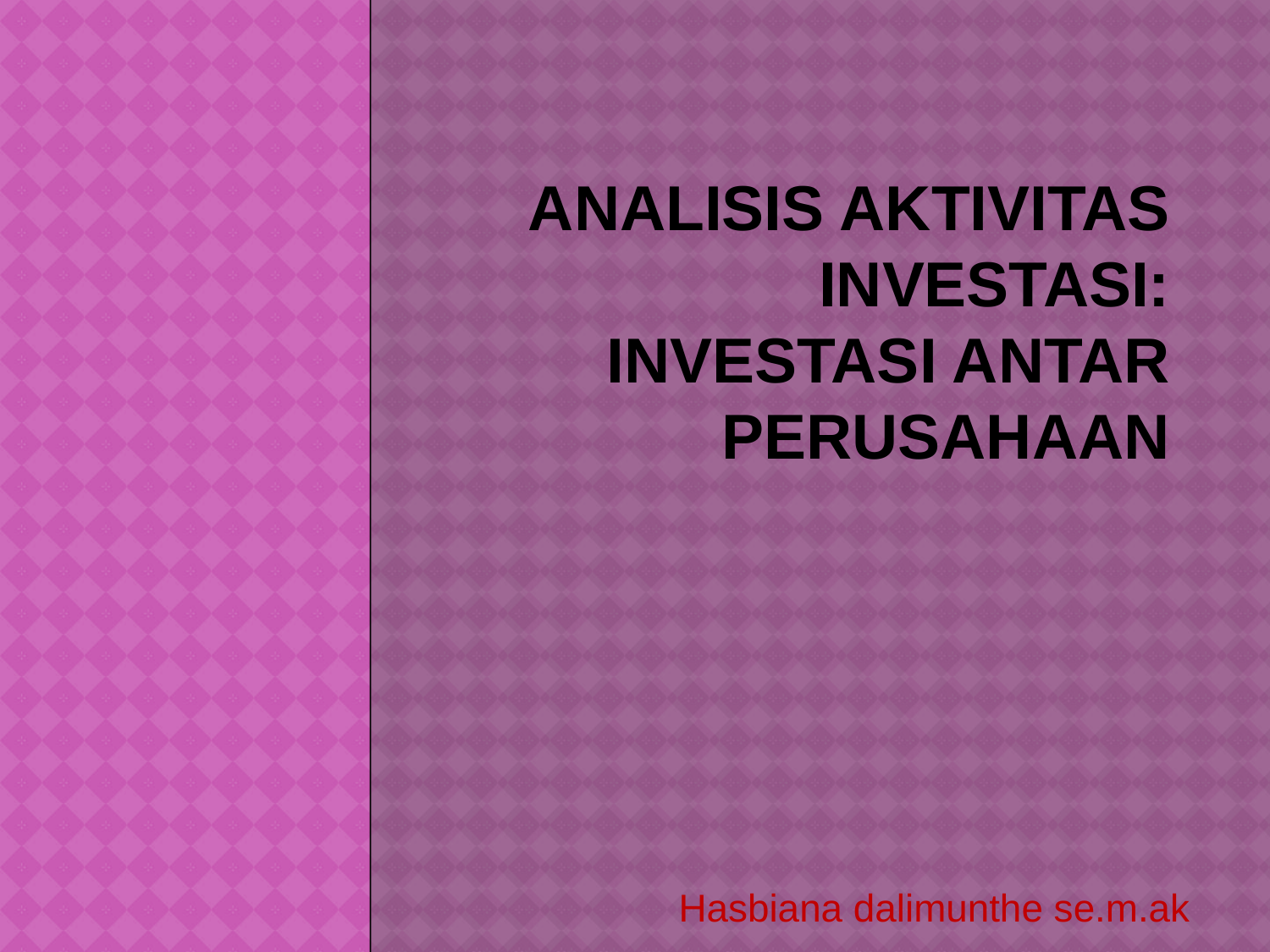

# Analisis aktivitas investasi: investasi antar perusahaan
Hasbiana dalimunthe se.m.ak